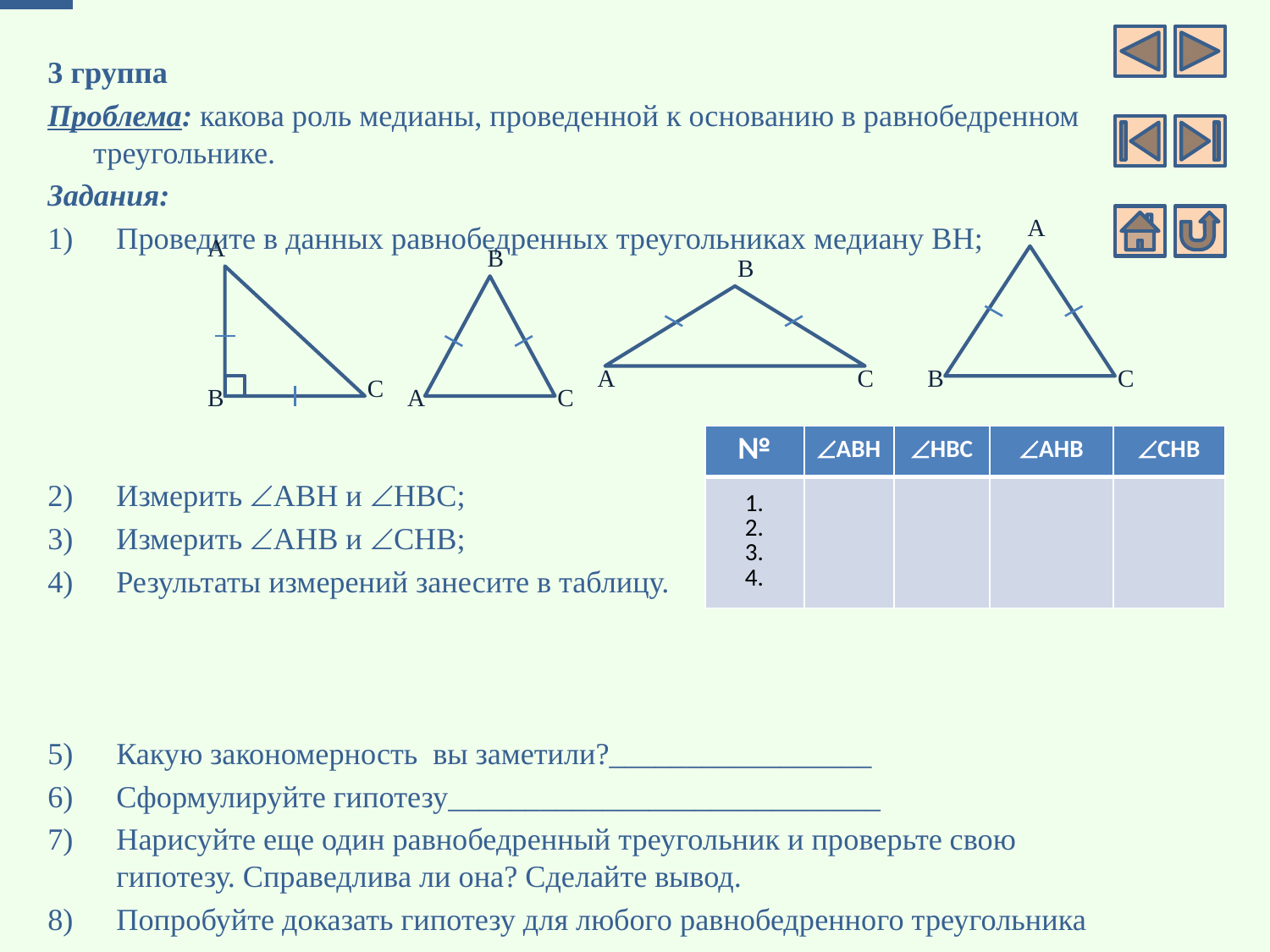

3 группа
Проблема: какова роль медианы, проведенной к основанию в равнобедренном треугольнике.
Задания:
Проведите в данных равнобедренных треугольниках медиану ВН;

Измерить ∠АВН и ∠НВС;
Измерить ∠АНВ и ∠СНВ;
Результаты измерений занесите в таблицу.

Какую закономерность  вы заметили?_________________
Сформулируйте гипотезу____________________________
Нарисуйте еще один равнобедренный треугольник и проверьте свою гипотезу. Справедлива ли она? Сделайте вывод.
Попробуйте доказать гипотезу для любого равнобедренного треугольника

А
А
В
В

А
С
В
С
С
В

А
С

| № | ∠АВН | ∠НВС | ∠АНВ | ∠СНВ |
| --- | --- | --- | --- | --- |
| 1. 2. 3. 4. |  |  |  |  |